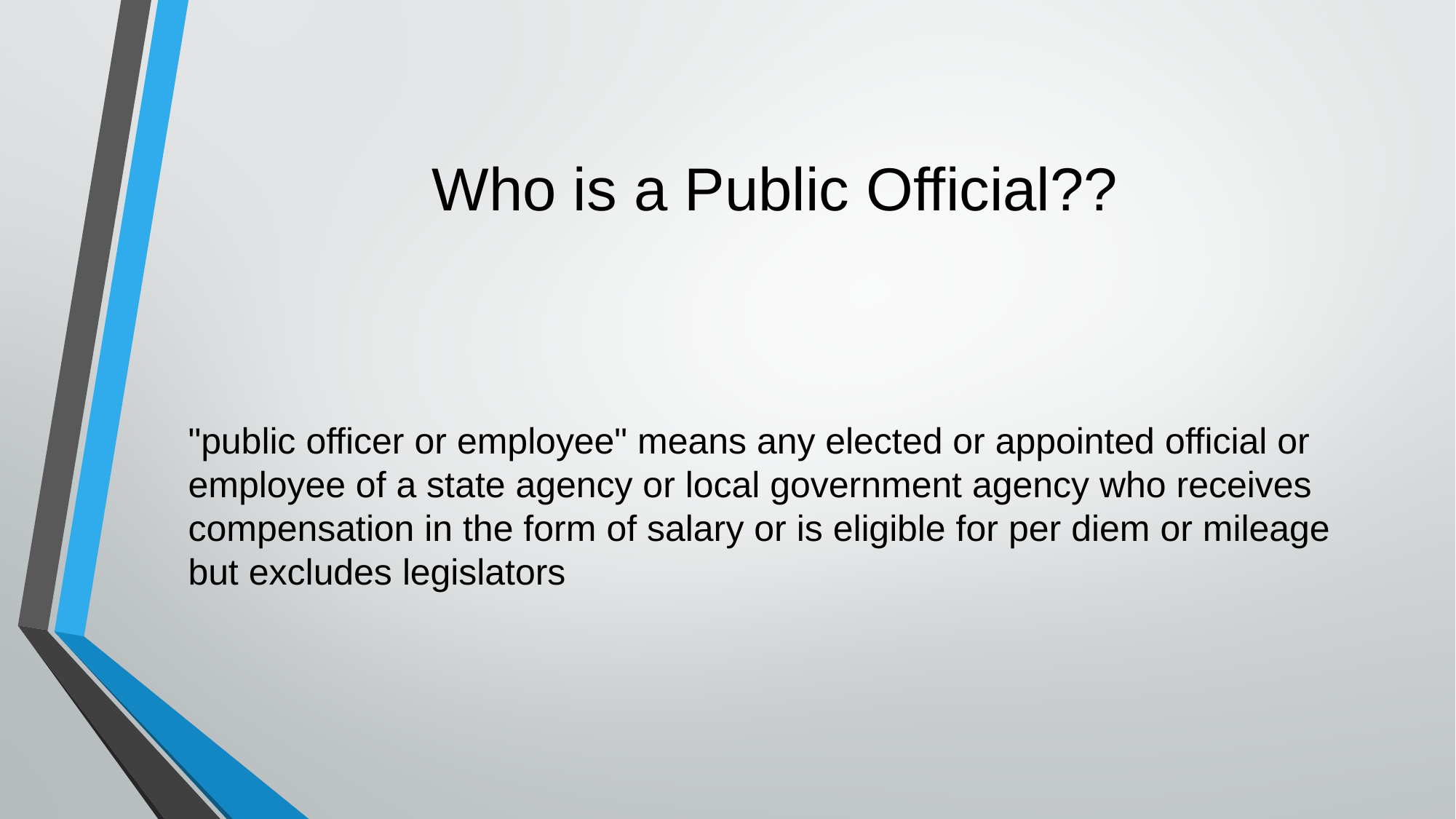

# Who is a Public Official??
"public officer or employee" means any elected or appointed official or employee of a state agency or local government agency who receives compensation in the form of salary or is eligible for per diem or mileage but excludes legislators